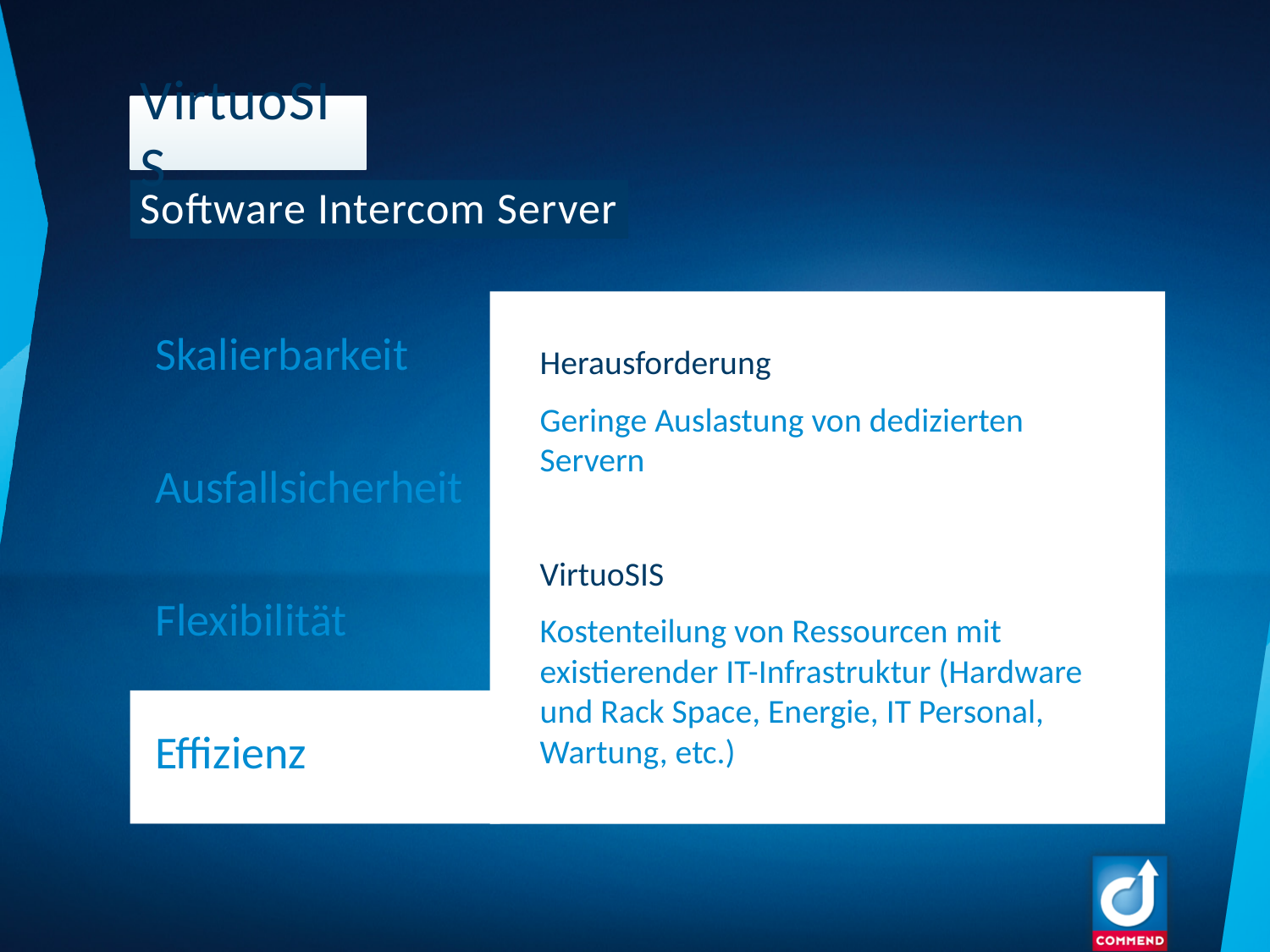

# VirtuoSIS
Software Intercom Server
Herausforderung
Geringe Auslastung von dedizierten Servern

VirtuoSIS
Kostenteilung von Ressourcen mit existierender IT-Infrastruktur (Hardware und Rack Space, Energie, IT Personal, Wartung, etc.)
Skalierbarkeit
Ausfallsicherheit
Flexibilität
Effizienz